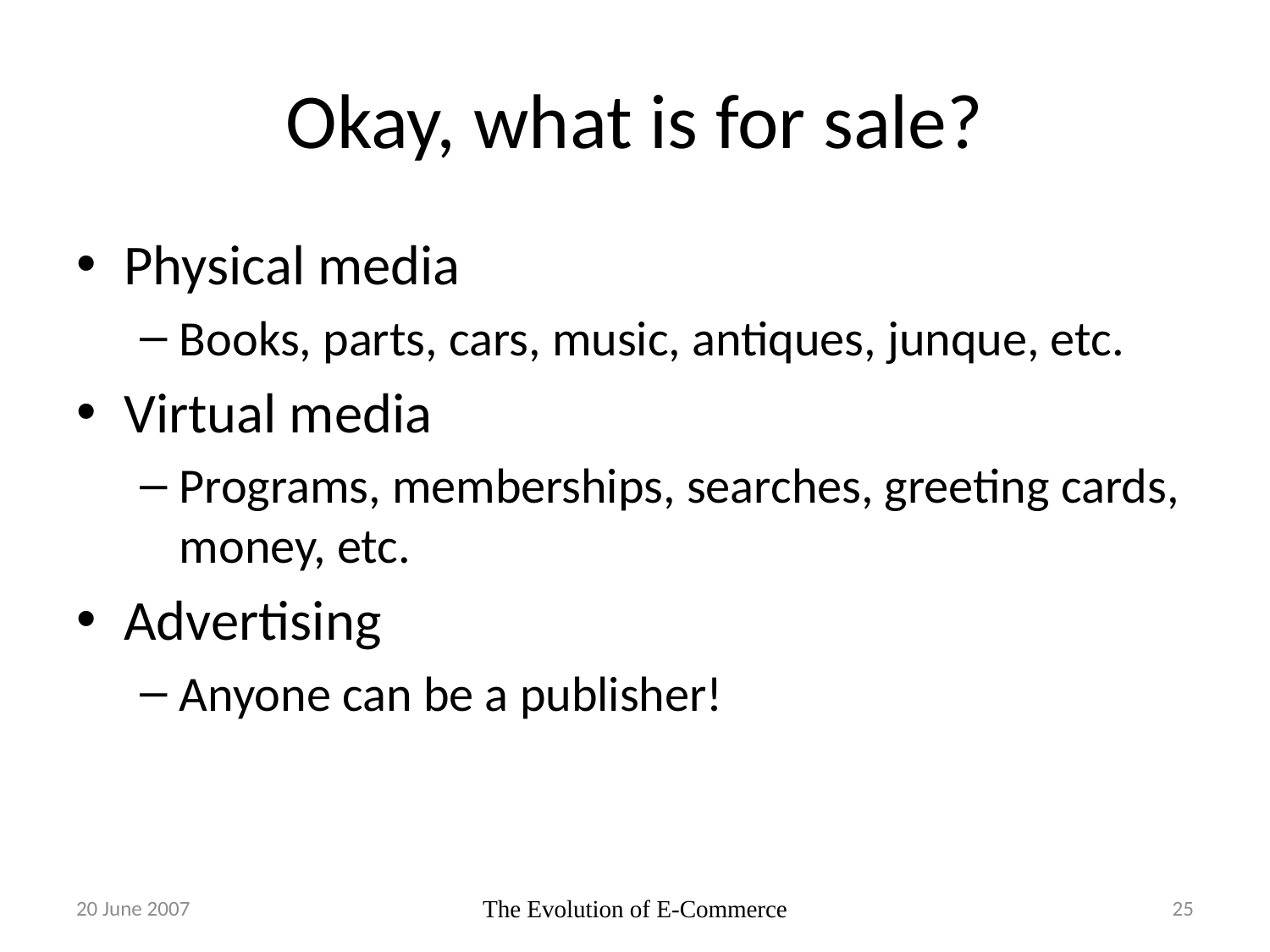

# Okay, what is for sale?
Physical media
Books, parts, cars, music, antiques, junque, etc.
Virtual media
Programs, memberships, searches, greeting cards, money, etc.
Advertising
Anyone can be a publisher!
20 June 2007
The Evolution of E-Commerce
25